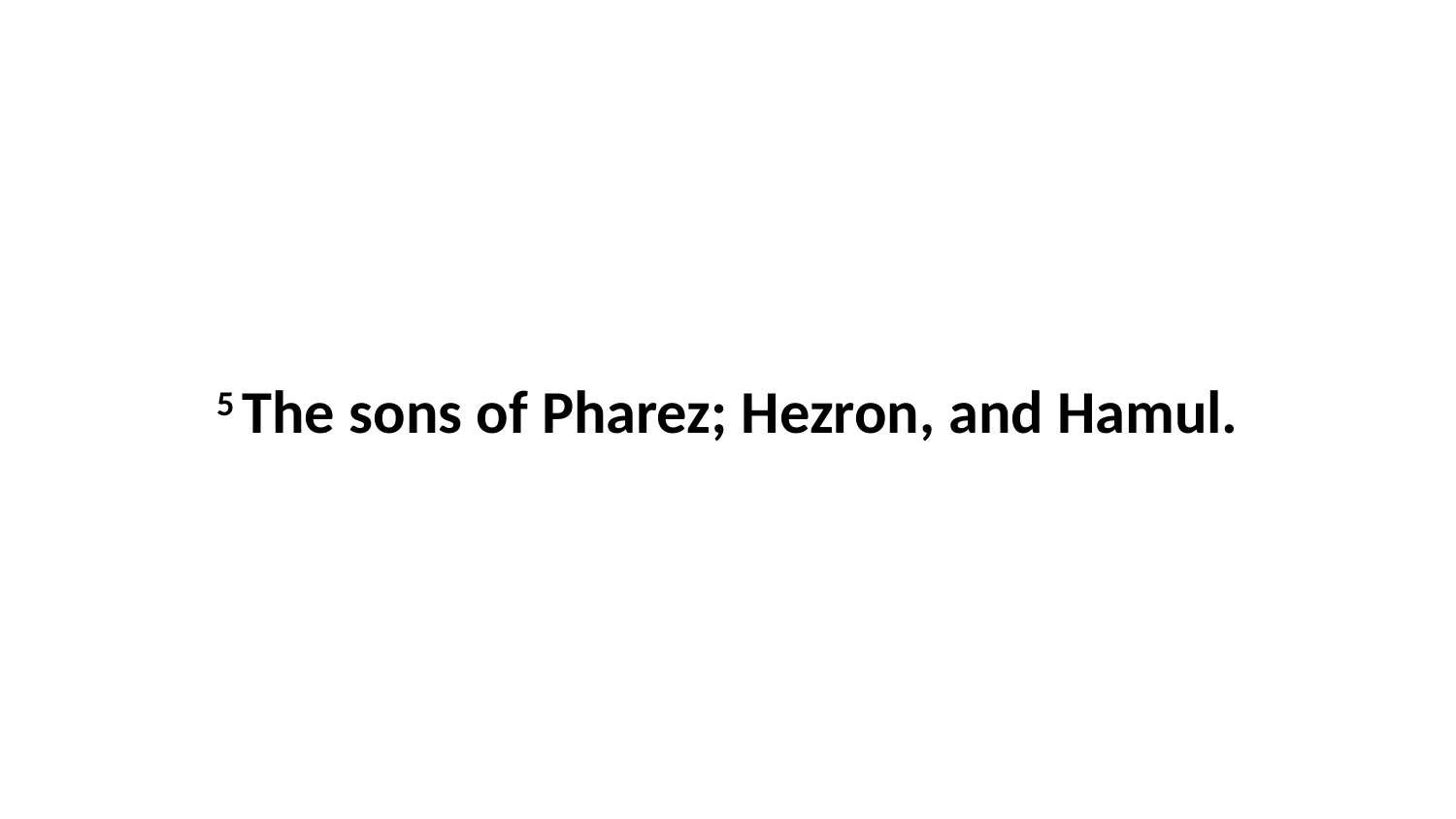

5 The sons of Pharez; Hezron, and Hamul.